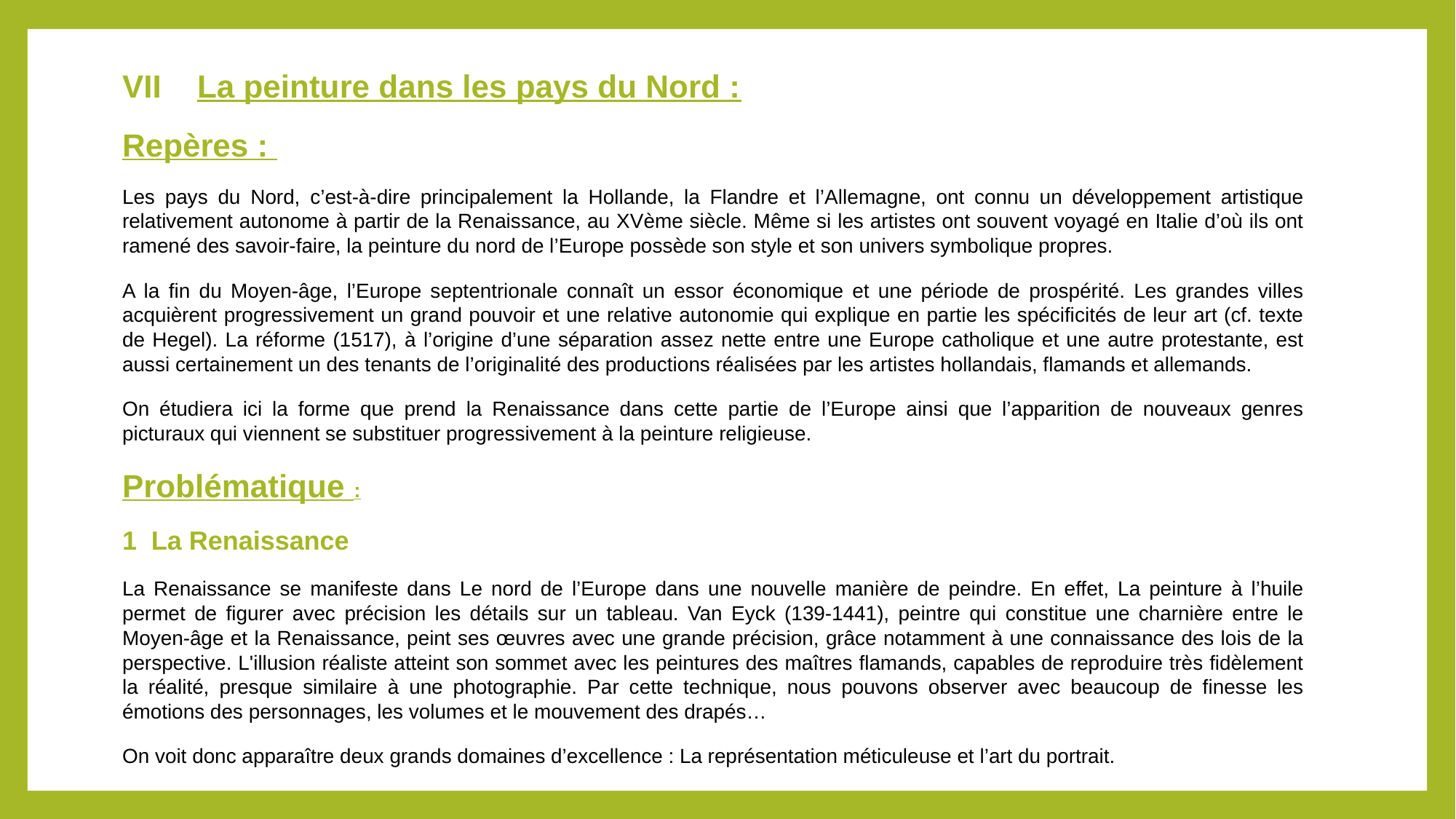

VII    La peinture dans les pays du Nord :
Repères :
Les pays du Nord, c’est-à-dire principalement la Hollande, la Flandre et l’Allemagne, ont connu un développement artistique relativement autonome à partir de la Renaissance, au XVème siècle. Même si les artistes ont souvent voyagé en Italie d’où ils ont ramené des savoir-faire, la peinture du nord de l’Europe possède son style et son univers symbolique propres.
A la fin du Moyen-âge, l’Europe septentrionale connaît un essor économique et une période de prospérité. Les grandes villes acquièrent progressivement un grand pouvoir et une relative autonomie qui explique en partie les spécificités de leur art (cf. texte de Hegel). La réforme (1517), à l’origine d’une séparation assez nette entre une Europe catholique et une autre protestante, est aussi certainement un des tenants de l’originalité des productions réalisées par les artistes hollandais, flamands et allemands.
On étudiera ici la forme que prend la Renaissance dans cette partie de l’Europe ainsi que l’apparition de nouveaux genres picturaux qui viennent se substituer progressivement à la peinture religieuse.
Problématique :
1  La Renaissance
La Renaissance se manifeste dans Le nord de l’Europe dans une nouvelle manière de peindre. En effet, La peinture à l’huile permet de figurer avec précision les détails sur un tableau. Van Eyck (139-1441), peintre qui constitue une charnière entre le Moyen-âge et la Renaissance, peint ses œuvres avec une grande précision, grâce notamment à une connaissance des lois de la perspective. L'illusion réaliste atteint son sommet avec les peintures des maîtres flamands, capables de reproduire très fidèlement la réalité, presque similaire à une photographie. Par cette technique, nous pouvons observer avec beaucoup de finesse les émotions des personnages, les volumes et le mouvement des drapés…
On voit donc apparaître deux grands domaines d’excellence : La représentation méticuleuse et l’art du portrait.